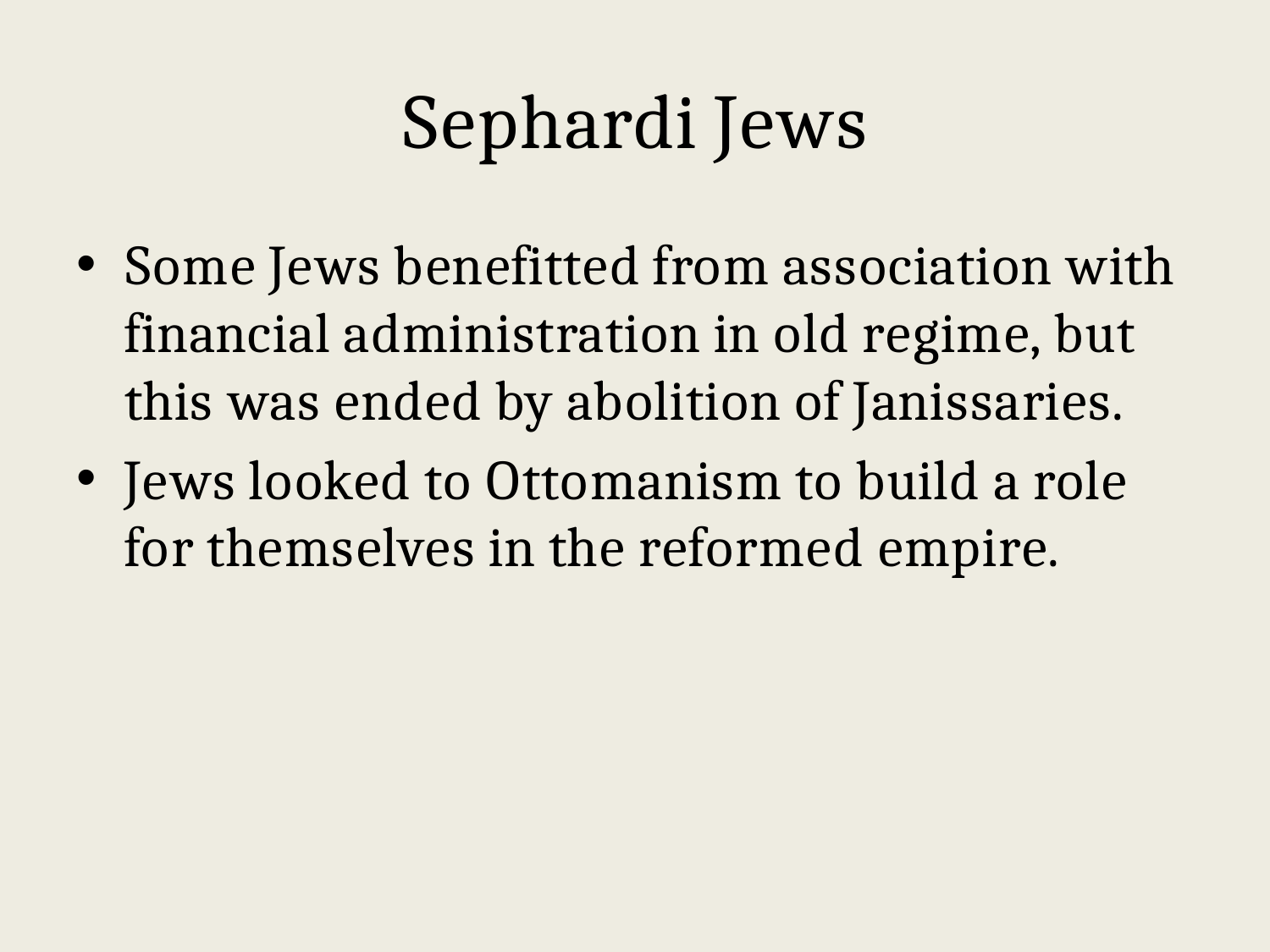

# Sephardi Jews
Some Jews benefitted from association with financial administration in old regime, but this was ended by abolition of Janissaries.
Jews looked to Ottomanism to build a role for themselves in the reformed empire.